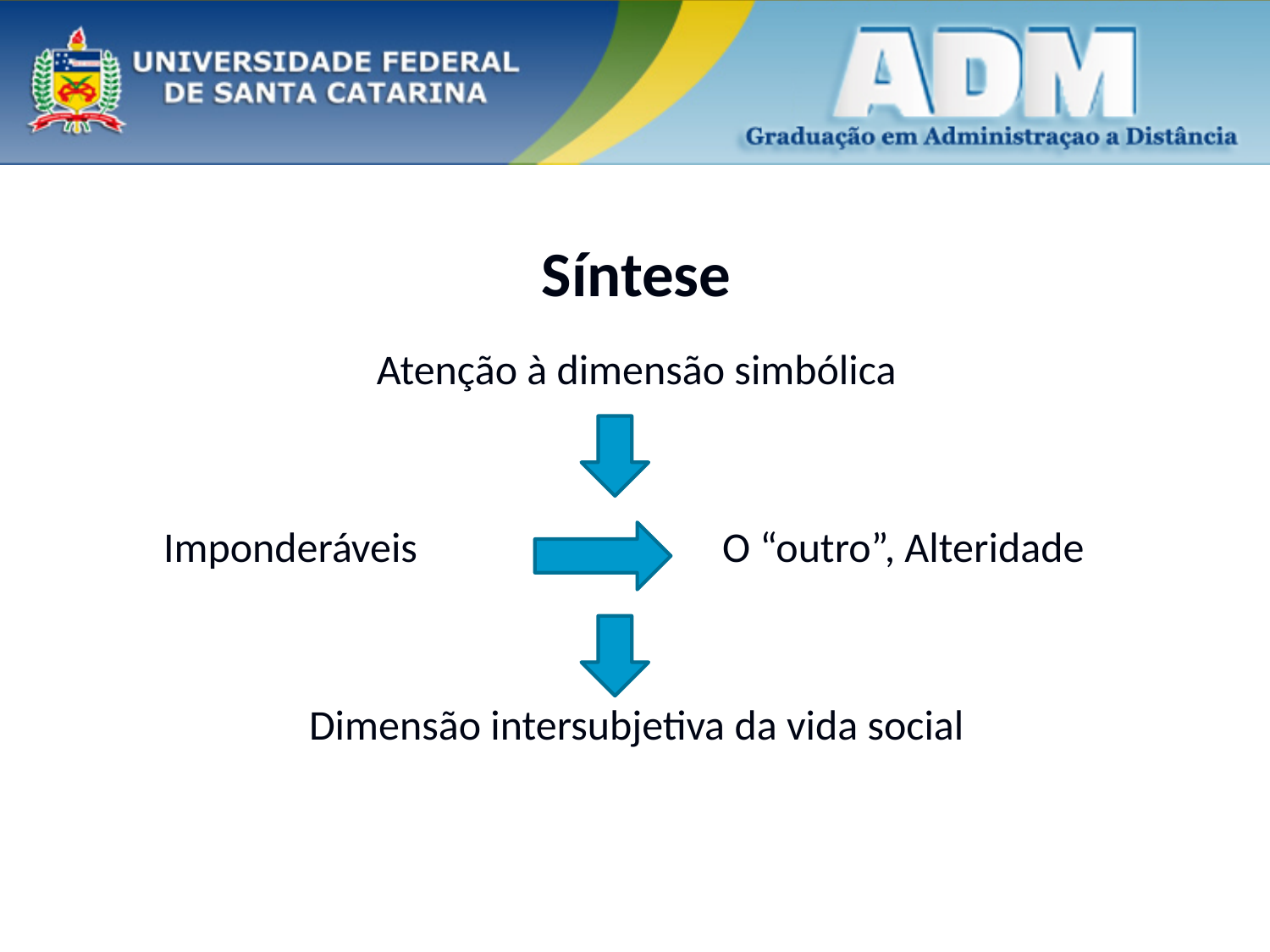

# Síntese
Atenção à dimensão simbólica

         Imponderáveis                                O “outro”, Alteridade

Dimensão intersubjetiva da vida social